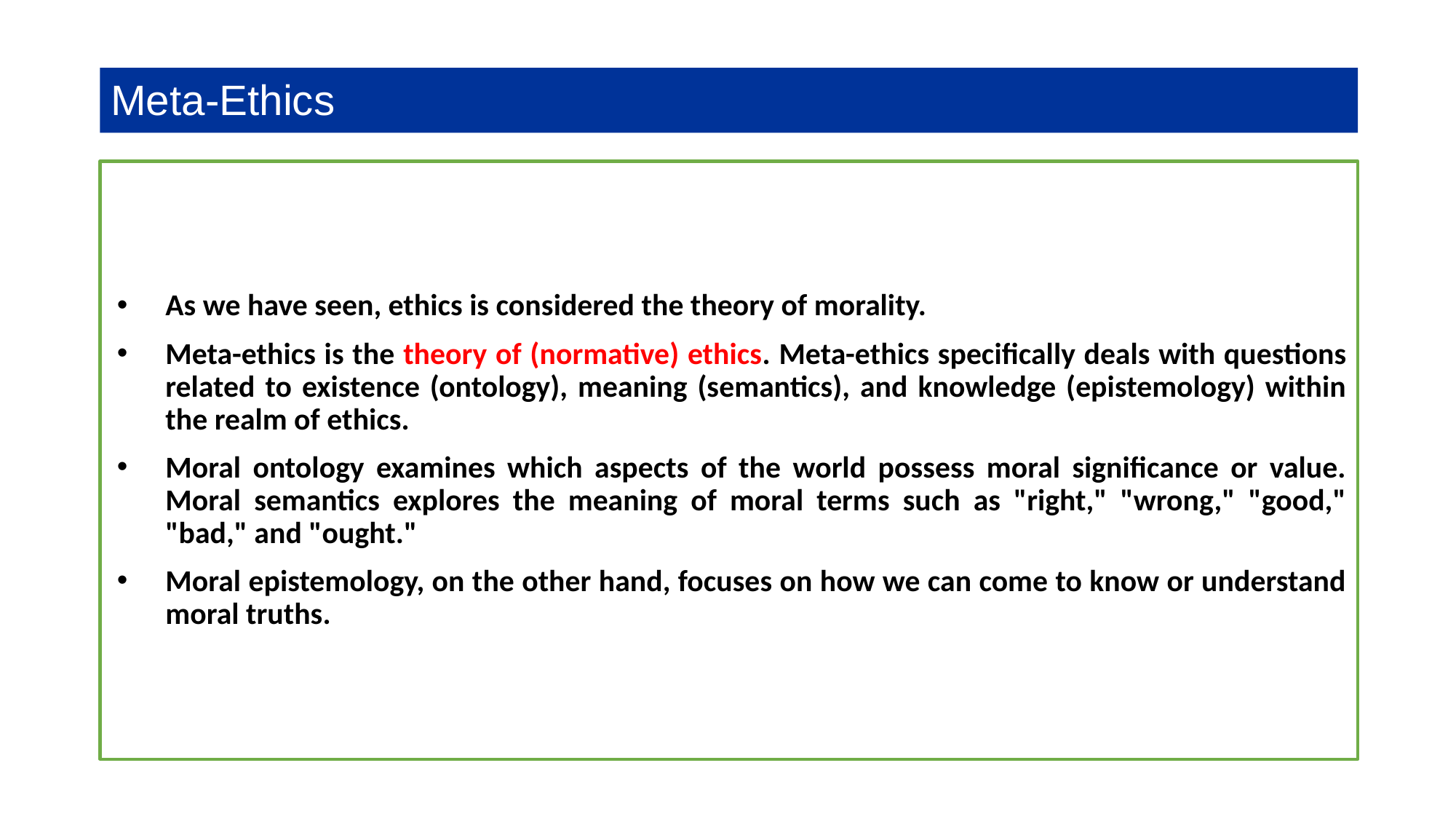

# Meta-Ethics
As we have seen, ethics is considered the theory of morality.
Meta-ethics is the theory of (normative) ethics. Meta-ethics specifically deals with questions related to existence (ontology), meaning (semantics), and knowledge (epistemology) within the realm of ethics.
Moral ontology examines which aspects of the world possess moral significance or value. Moral semantics explores the meaning of moral terms such as "right," "wrong," "good," "bad," and "ought."
Moral epistemology, on the other hand, focuses on how we can come to know or understand moral truths.